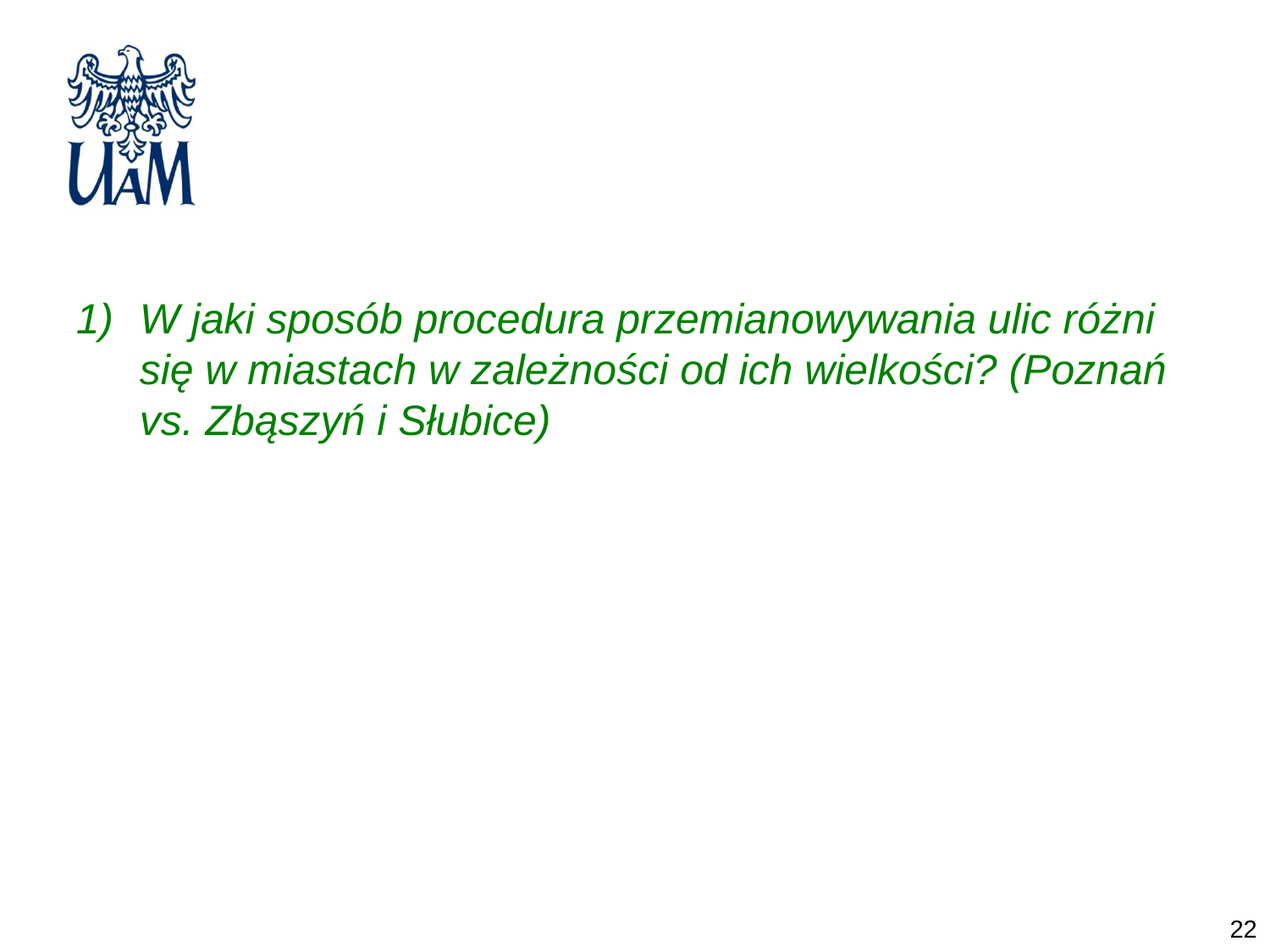

W jaki sposób procedura przemianowywania ulic różni się w miastach w zależności od ich wielkości? (Poznań vs. Zbąszyń i Słubice)

22